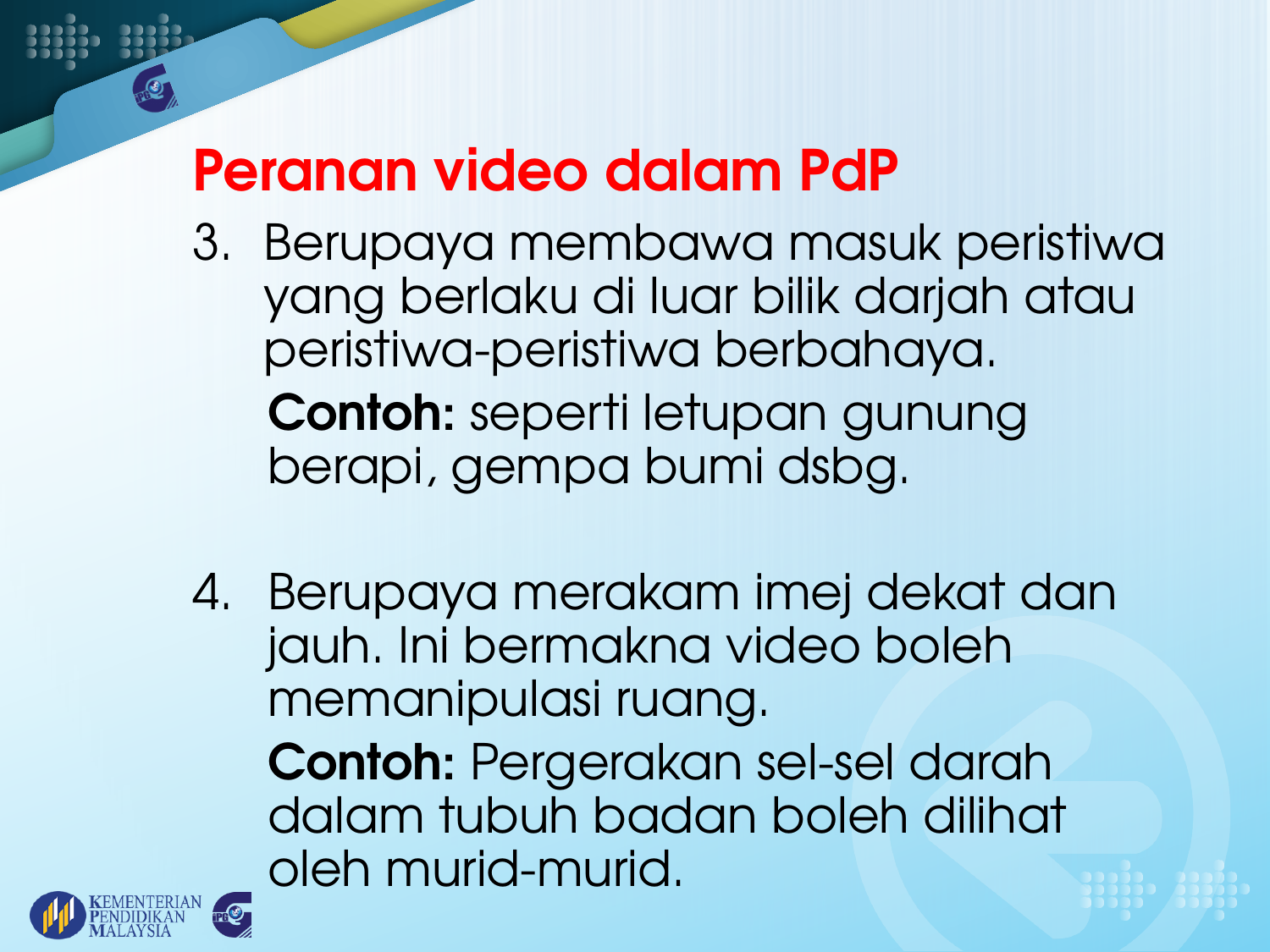

# Peranan video dalam PdP
Berupaya membawa masuk peristiwa yang berlaku di luar bilik darjah atau peristiwa-peristiwa berbahaya.
Contoh: seperti letupan gunung berapi, gempa bumi dsbg.

Berupaya merakam imej dekat dan jauh. Ini bermakna video boleh memanipulasi ruang.
Contoh: Pergerakan sel-sel darah dalam tubuh badan boleh dilihat oleh murid-murid.